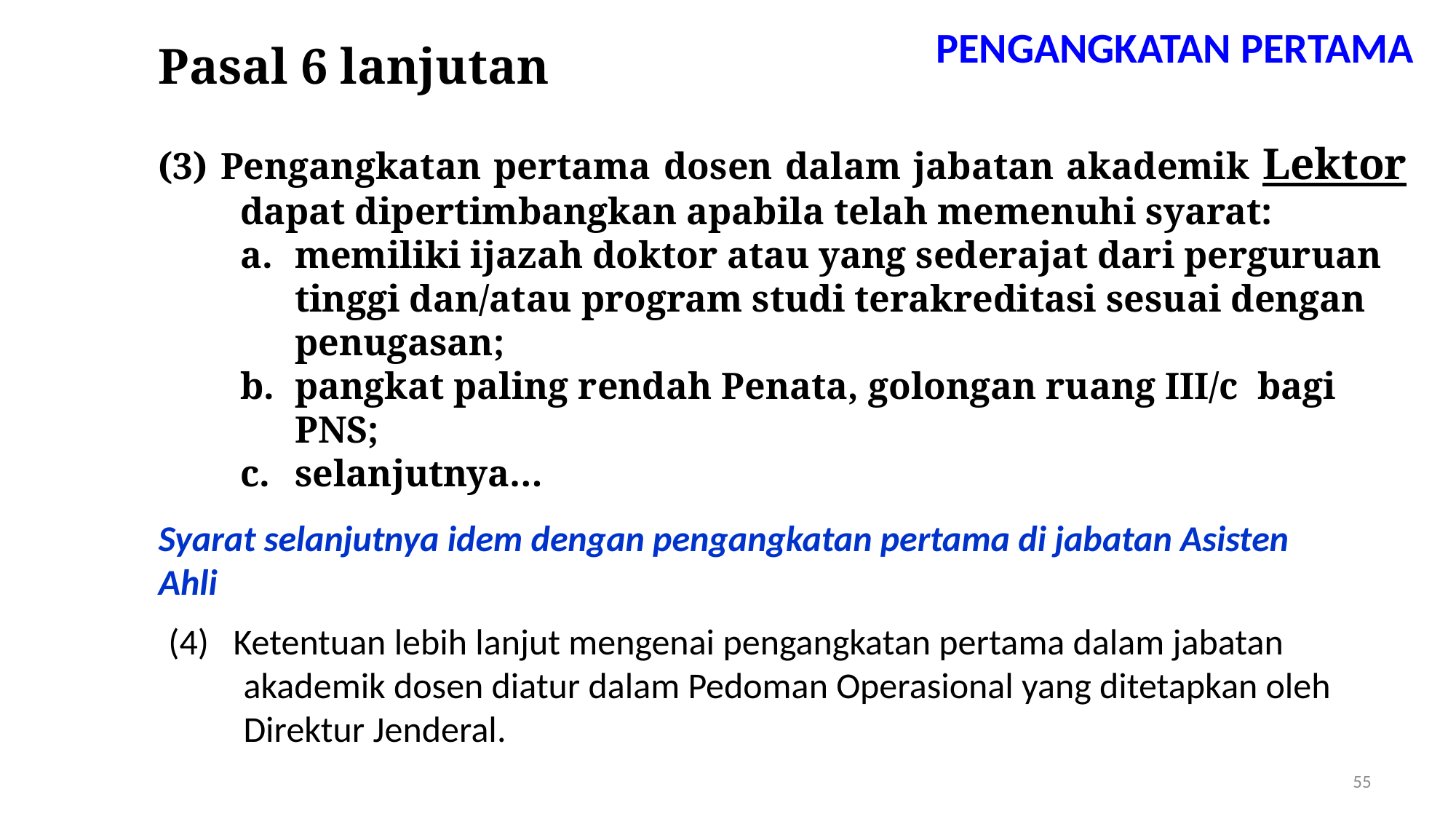

PENGANGKATAN PERTAMA
Pasal 6 lanjutan

(3) Pengangkatan pertama dosen dalam jabatan akademik Lektor dapat dipertimbangkan apabila telah memenuhi syarat:
memiliki ijazah doktor atau yang sederajat dari perguruan tinggi dan/atau program studi terakreditasi sesuai dengan penugasan;
pangkat paling rendah Penata, golongan ruang III/c  bagi PNS;
selanjutnya…

Syarat selanjutnya idem dengan pengangkatan pertama di jabatan Asisten Ahli
(4)   Ketentuan lebih lanjut mengenai pengangkatan pertama dalam jabatan akademik dosen diatur dalam Pedoman Operasional yang ditetapkan oleh Direktur Jenderal.
55